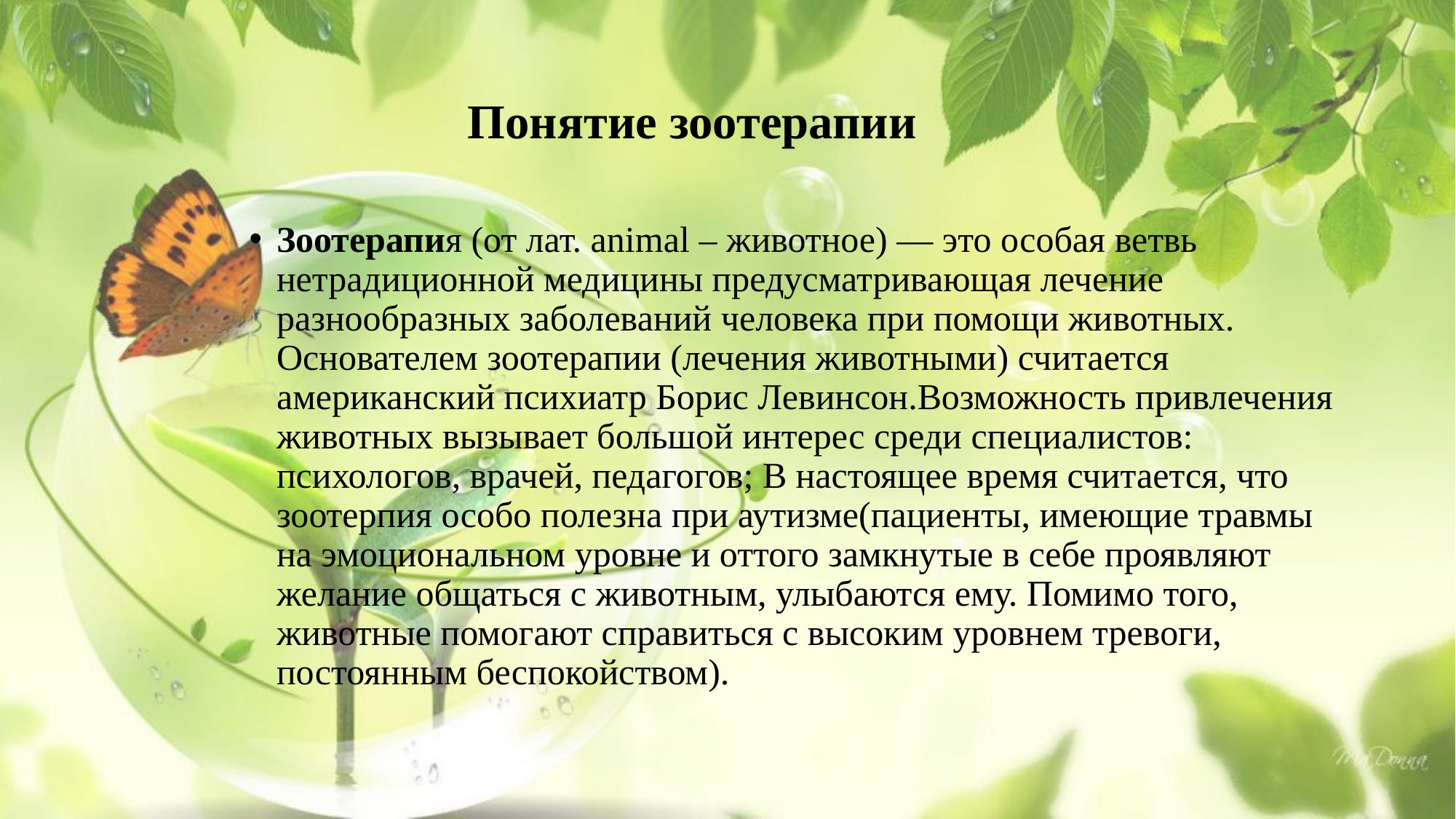

# Понятие зоотерапии
Зоотерапия (от лат. animal – животное) — это особая ветвь нетрадиционной медицины предусматривающая лечение разнообразных заболеваний человека при помощи животных. Основателем зоотерапии (лечения животными) считается американский психиатр Борис Левинсон.Возможность привлечения животных вызывает большой интерес среди специалистов: психологов, врачей, педагогов; В настоящее время считается, что зоотерпия особо полезна при аутизме(пациенты, имеющие травмы на эмоциональном уровне и оттого замкнутые в себе проявляют желание общаться с животным, улыбаются ему. Помимо того, животные помогают справиться с высоким уровнем тревоги, постоянным беспокойством).